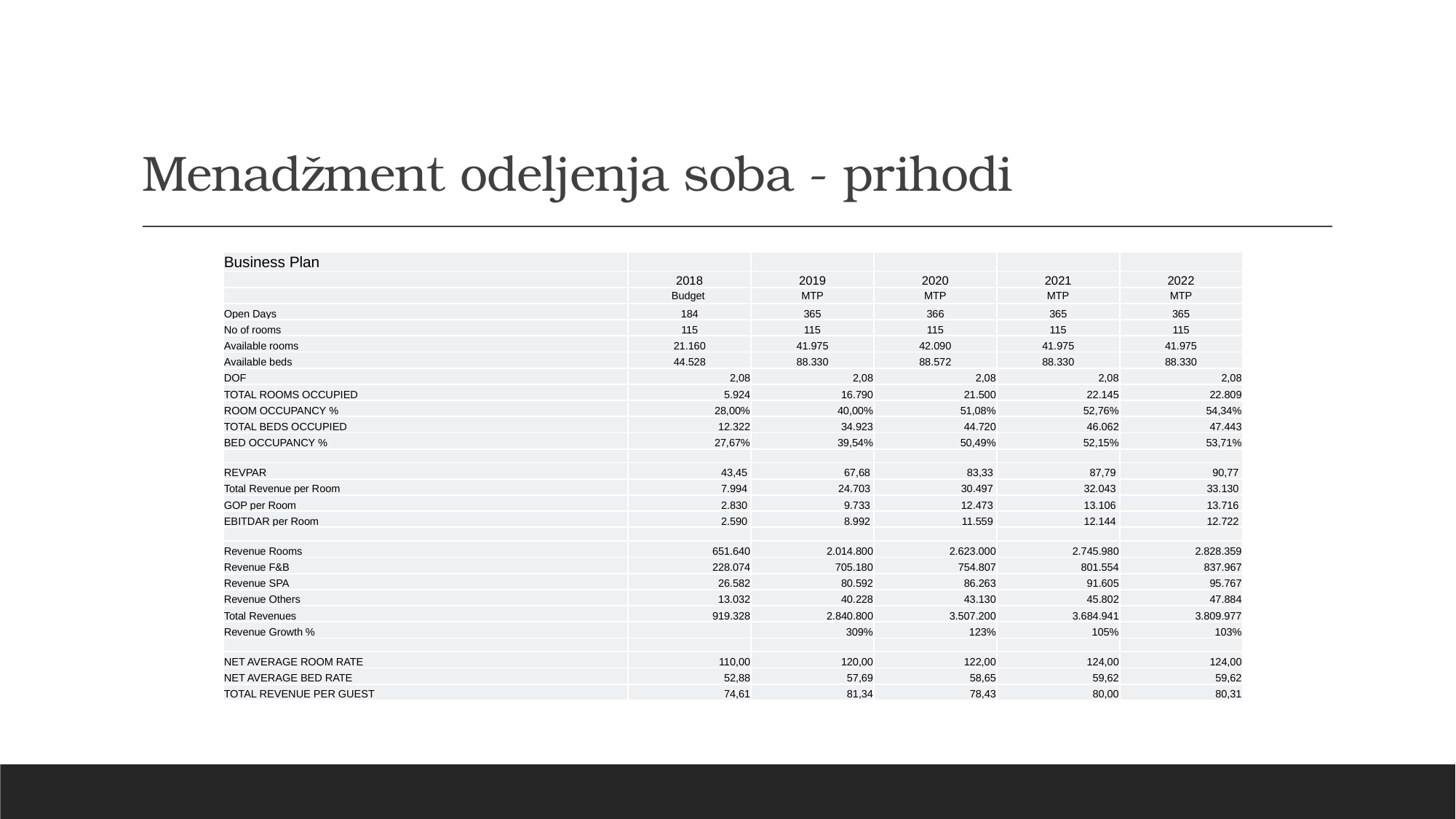

# Menadžment odeljenja soba - prihodi
| Business Plan |  |  |  |  |  |
| --- | --- | --- | --- | --- | --- |
|  | 2018 | 2019 | 2020 | 2021 | 2022 |
|  | Budget | MTP | MTP | MTP | MTP |
| Open Days | 184 | 365 | 366 | 365 | 365 |
| No of rooms | 115 | 115 | 115 | 115 | 115 |
| Available rooms | 21.160 | 41.975 | 42.090 | 41.975 | 41.975 |
| Available beds | 44.528 | 88.330 | 88.572 | 88.330 | 88.330 |
| DOF | 2,08 | 2,08 | 2,08 | 2,08 | 2,08 |
| TOTAL ROOMS OCCUPIED | 5.924 | 16.790 | 21.500 | 22.145 | 22.809 |
| ROOM OCCUPANCY % | 28,00% | 40,00% | 51,08% | 52,76% | 54,34% |
| TOTAL BEDS OCCUPIED | 12.322 | 34.923 | 44.720 | 46.062 | 47.443 |
| BED OCCUPANCY % | 27,67% | 39,54% | 50,49% | 52,15% | 53,71% |
|  |  |  |  |  |  |
| REVPAR | 43,45 | 67,68 | 83,33 | 87,79 | 90,77 |
| Total Revenue per Room | 7.994 | 24.703 | 30.497 | 32.043 | 33.130 |
| GOP per Room | 2.830 | 9.733 | 12.473 | 13.106 | 13.716 |
| EBITDAR per Room | 2.590 | 8.992 | 11.559 | 12.144 | 12.722 |
|  |  |  |  |  |  |
| Revenue Rooms | 651.640 | 2.014.800 | 2.623.000 | 2.745.980 | 2.828.359 |
| Revenue F&B | 228.074 | 705.180 | 754.807 | 801.554 | 837.967 |
| Revenue SPA | 26.582 | 80.592 | 86.263 | 91.605 | 95.767 |
| Revenue Others | 13.032 | 40.228 | 43.130 | 45.802 | 47.884 |
| Total Revenues | 919.328 | 2.840.800 | 3.507.200 | 3.684.941 | 3.809.977 |
| Revenue Growth % |  | 309% | 123% | 105% | 103% |
|  |  |  |  |  |  |
| NET AVERAGE ROOM RATE | 110,00 | 120,00 | 122,00 | 124,00 | 124,00 |
| NET AVERAGE BED RATE | 52,88 | 57,69 | 58,65 | 59,62 | 59,62 |
| TOTAL REVENUE PER GUEST | 74,61 | 81,34 | 78,43 | 80,00 | 80,31 |